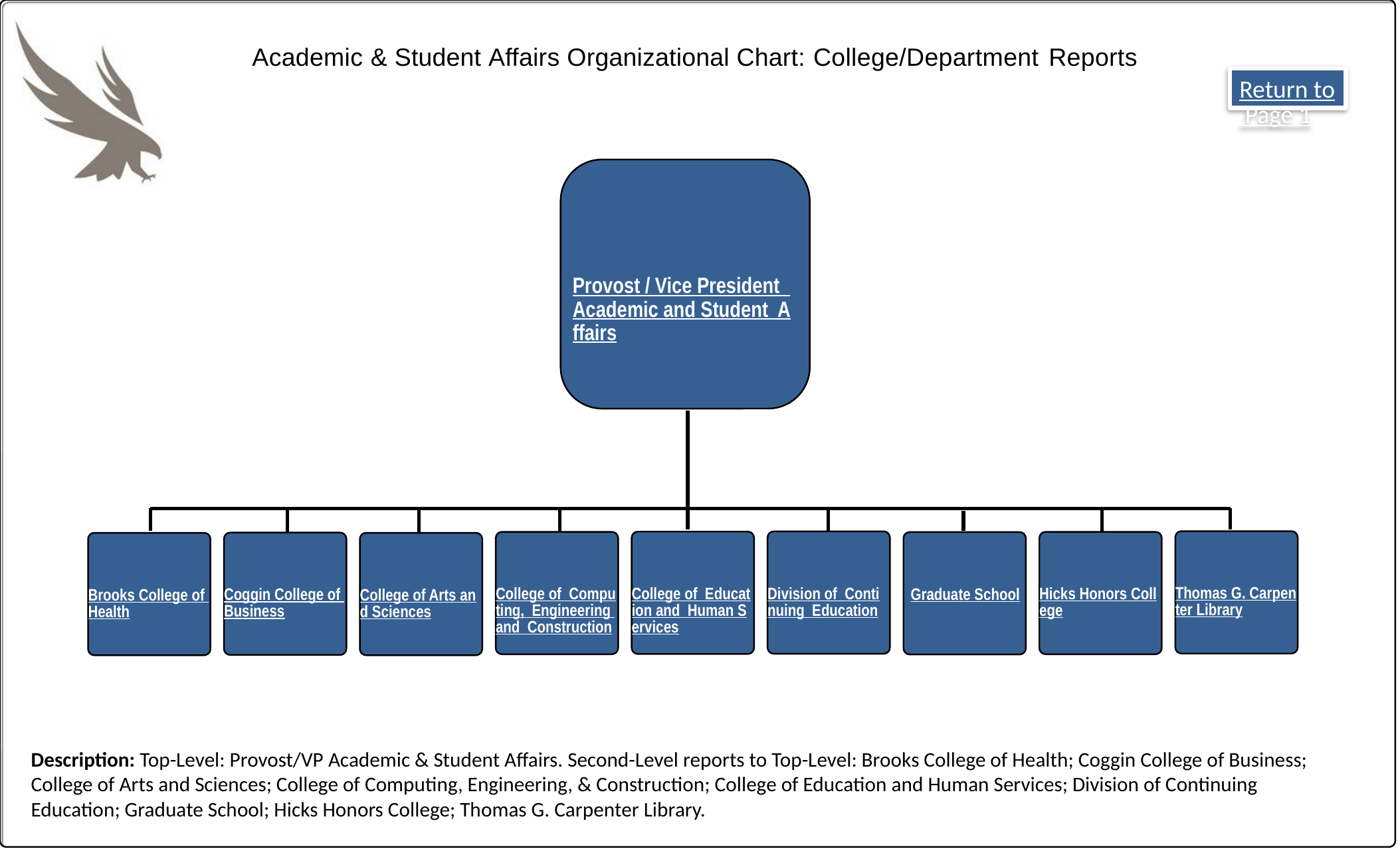

# Academic & Student Affairs Organizational Chart: College/Department Reports
Return to Page 1
Provost / Vice President  Academic and Student  Affairs

Thomas G. Carpenter Library
Division of  Continuing  Education
College of  Education and  Human Services
Hicks Honors College
College of  Computing,  Engineering and  Construction
Graduate School
Coggin College of Business
Brooks College of Health
College of Arts and Sciences
Description: Top-Level: Provost/VP Academic & Student Affairs. Second-Level reports to Top-Level: Brooks College of Health; Coggin College of Business; College of Arts and Sciences; College of Computing, Engineering, & Construction; College of Education and Human Services; Division of Continuing Education; Graduate School; Hicks Honors College; Thomas G. Carpenter Library.